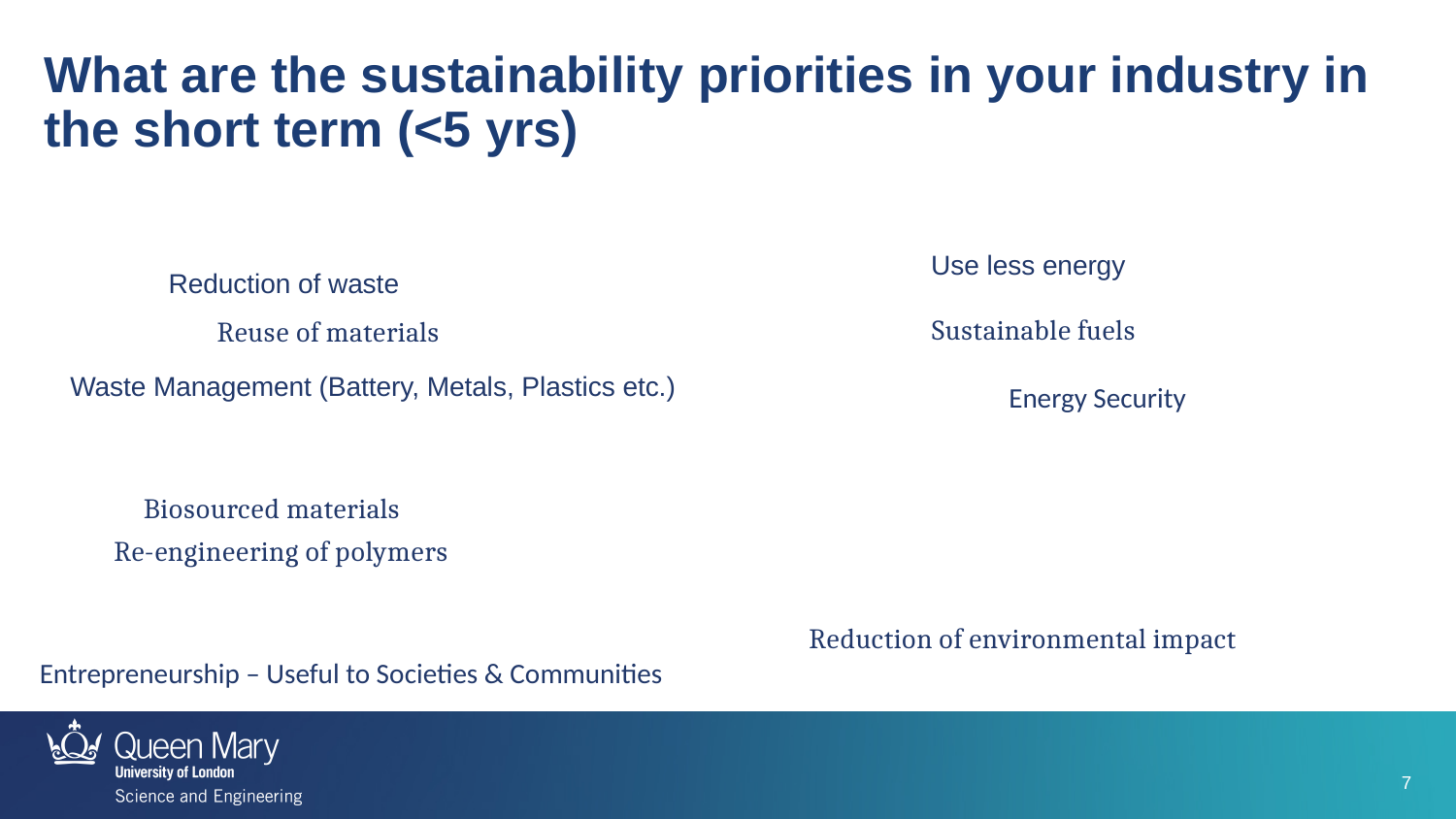

What are the sustainability priorities in your industry in the short term (<5 yrs)

Use less energy
Reduction of waste
Sustainable fuels
Reuse of materials
Waste Management (Battery, Metals, Plastics etc.)
Energy Security
Biosourced materials
Re-engineering of polymers
Reduction of environmental impact
Entrepreneurship – Useful to Societies & Communities